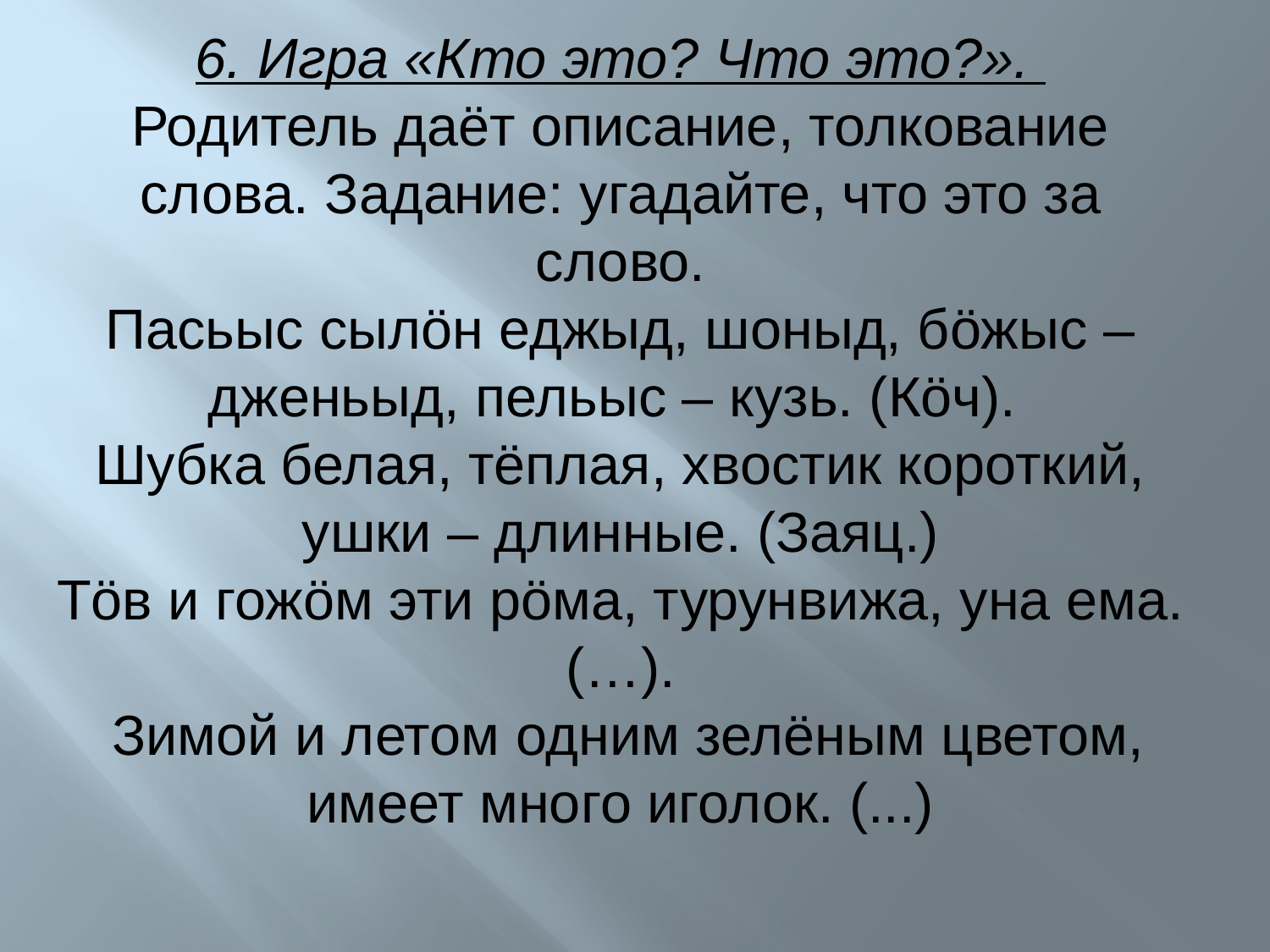

# 6. Игра «Кто это? Что это?». Родитель даёт описание, толкование слова. Задание: угадайте, что это за слово. Пасьыс сылöн еджыд, шоныд, бöжыс – дженьыд, пельыс – кузь. (Кöч). Шубка белая, тёплая, хвостик короткий, ушки – длинные. (Заяц.) Тӧв и гожöм эти рöма, турунвижа, уна ема. (…). Зимой и летом одним зелёным цветом, имеет много иголок. (...)